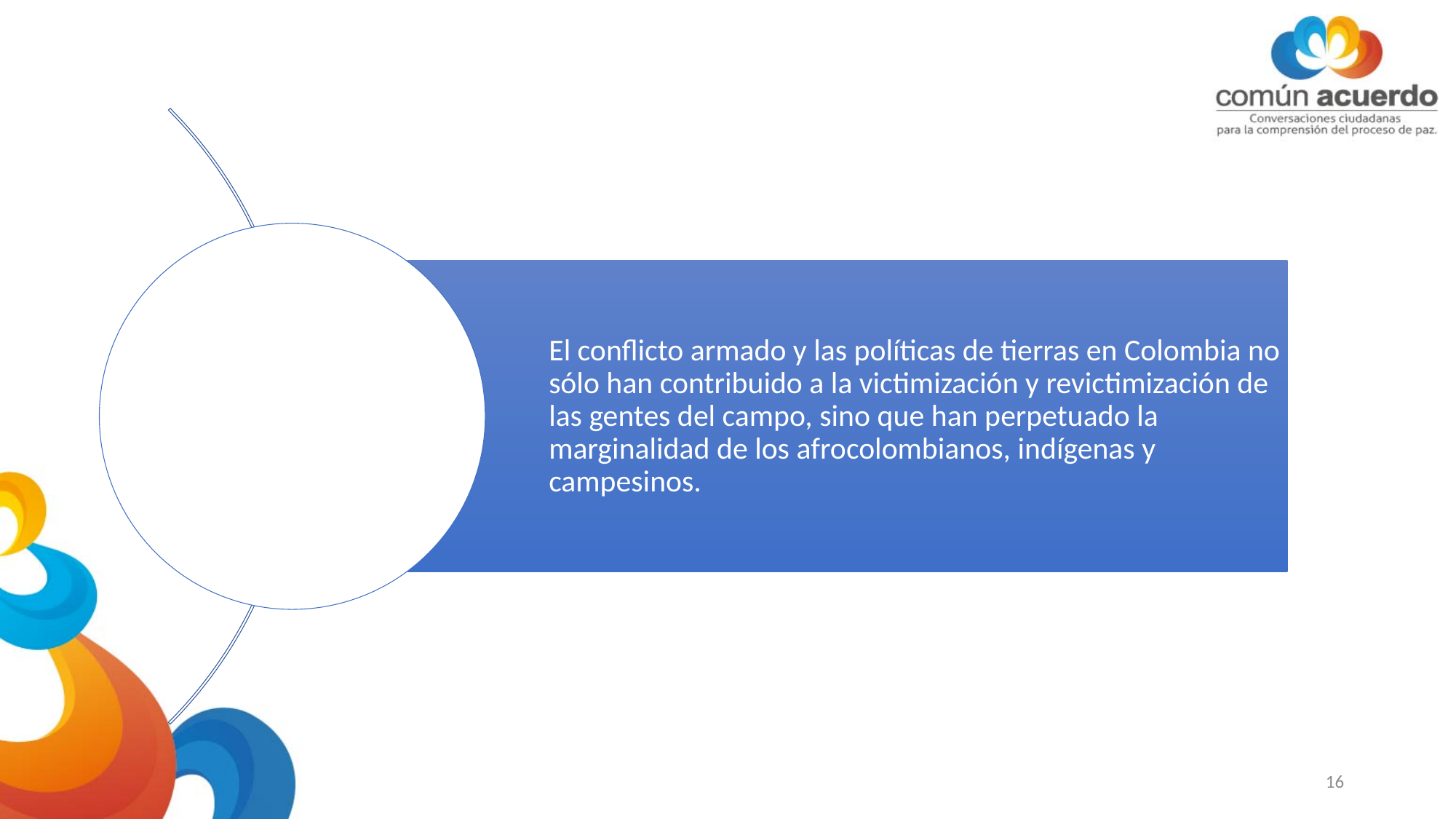

El conflicto armado y las políticas de tierras en Colombia no sólo han contribuido a la victimización y revictimización de las gentes del campo, sino que han perpetuado la marginalidad de los afrocolombianos, indígenas y campesinos.
16